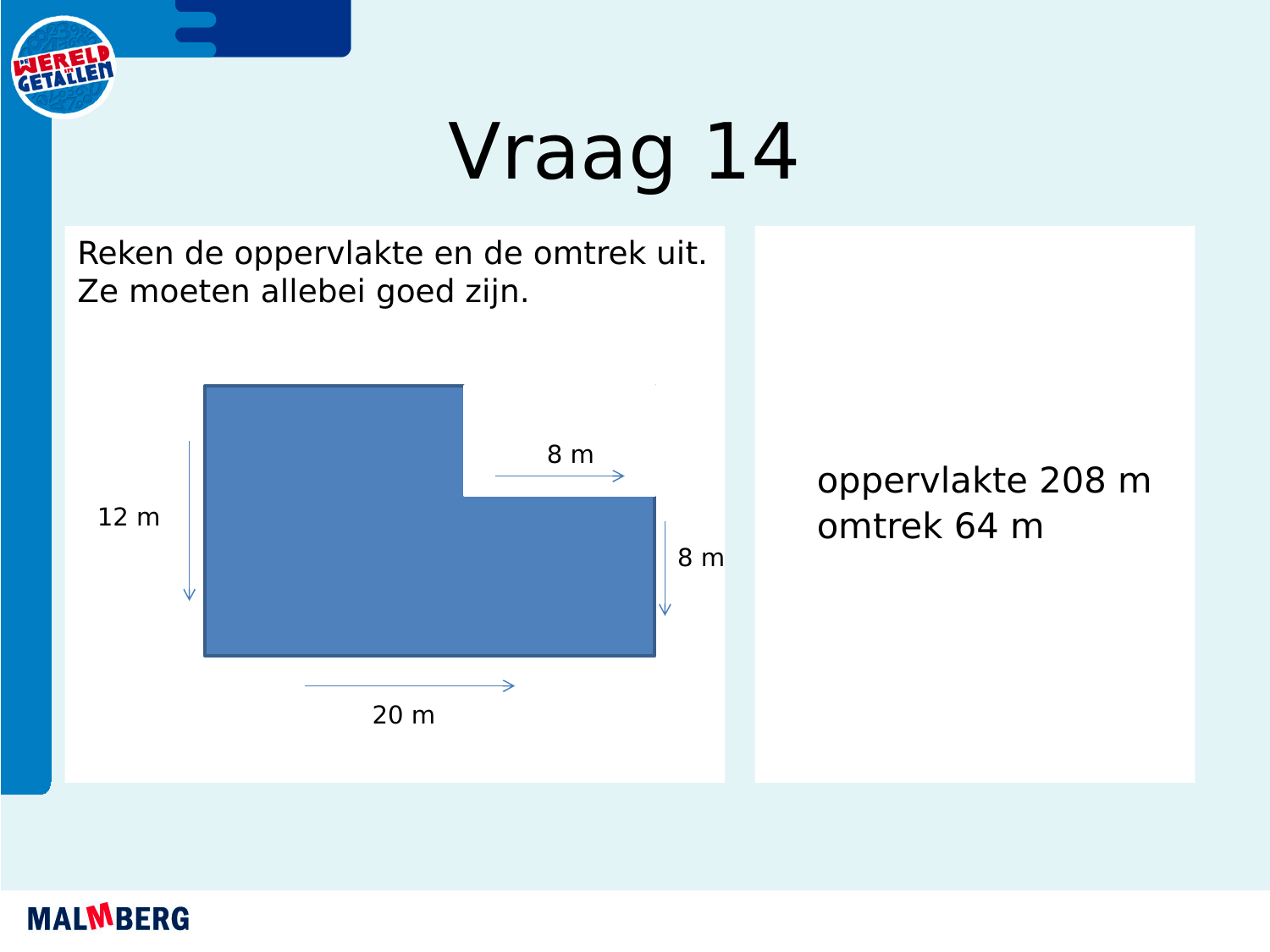

Vraag 14

Reken de oppervlakte en de omtrek uit.
Ze moeten allebei goed zijn.
oppervlakte 208 m
omtrek 64 m

   8 m
12 m
8 m
       20 m